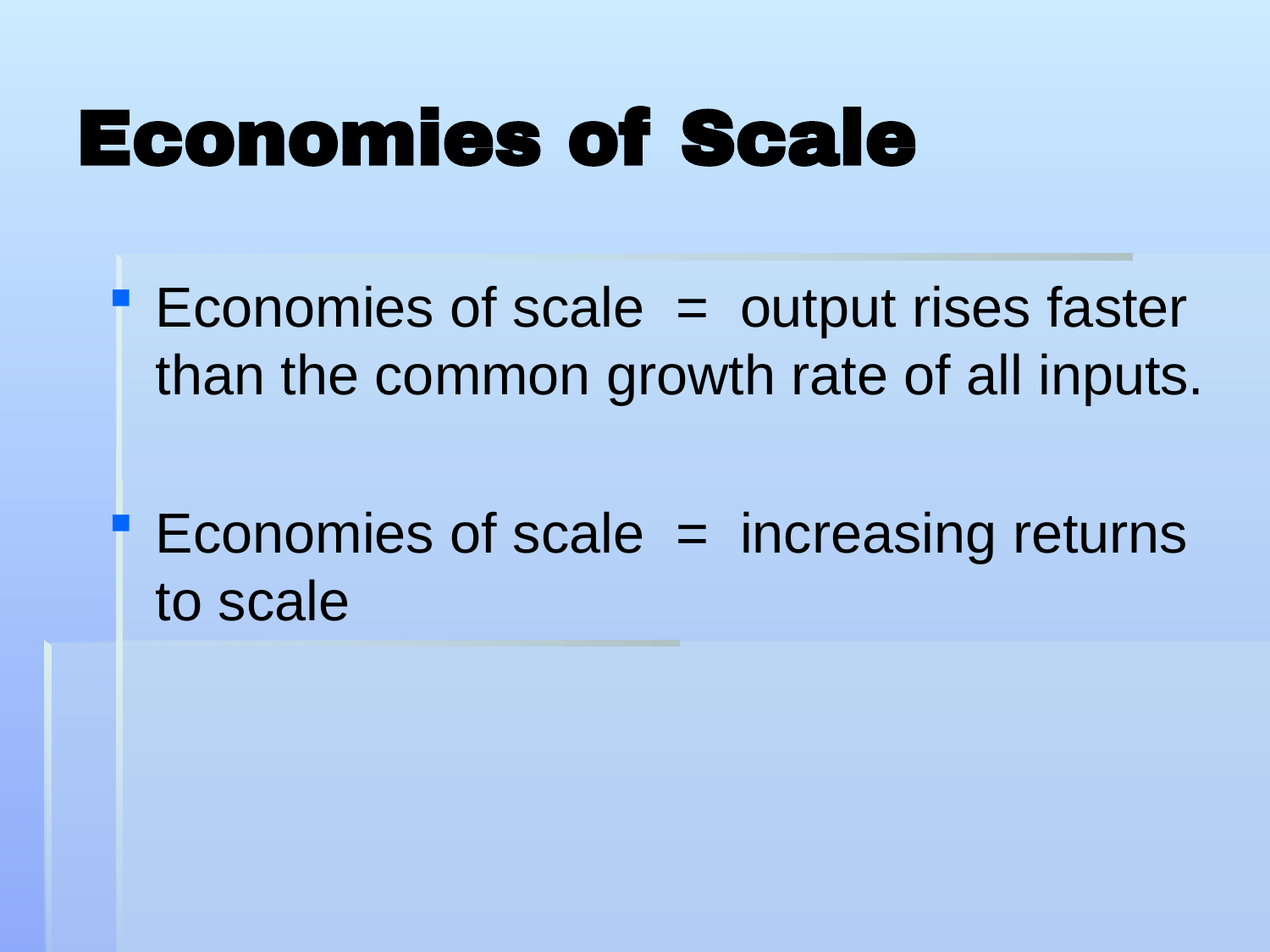

# Economies of Scale
Economies of scale  =  output rises faster than the common growth rate of all inputs.

Economies of scale  =  increasing returns to scale